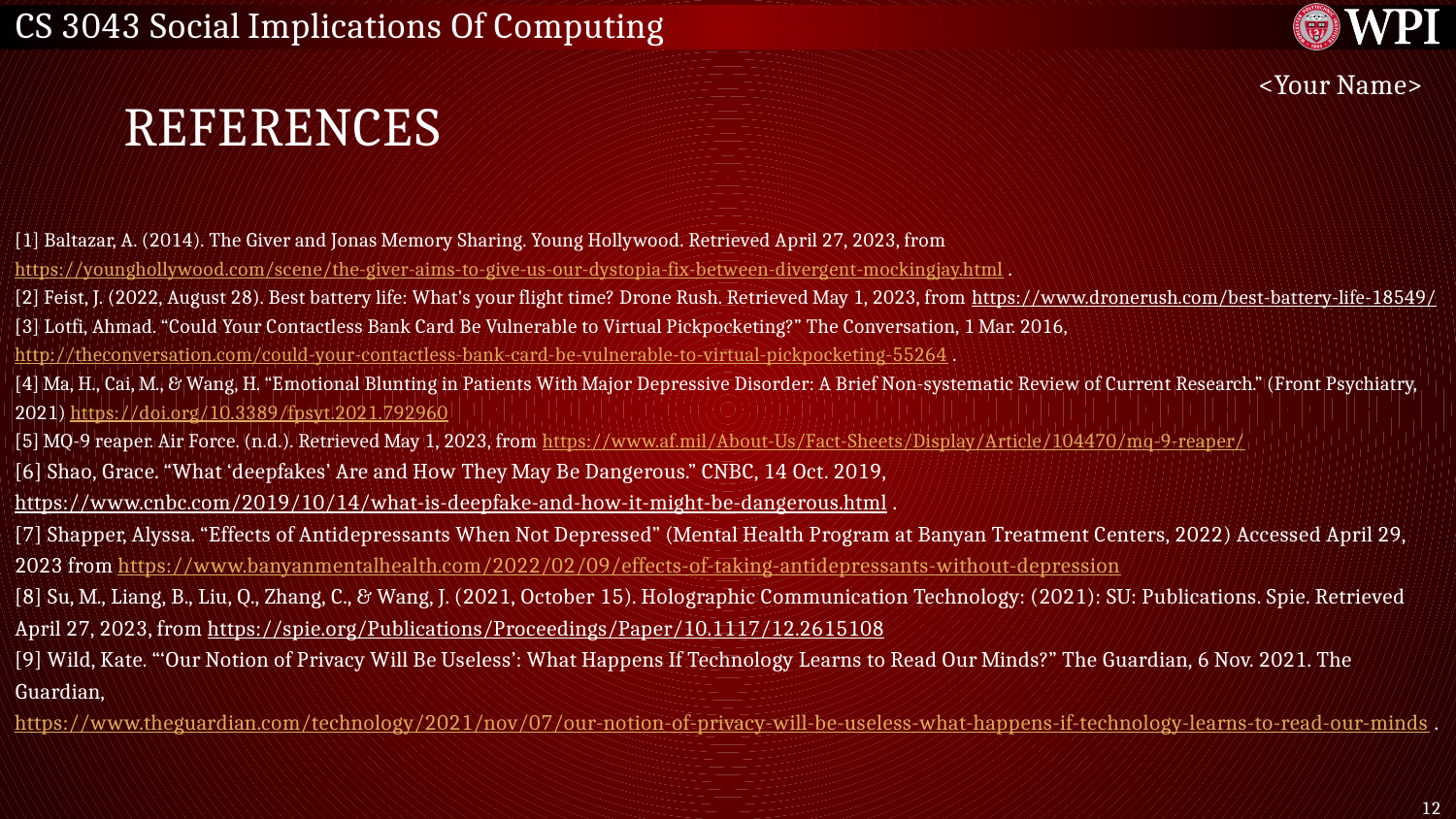

# REFERENCES
<Your Name>
[1] Baltazar, A. (2014). The Giver and Jonas Memory Sharing. Young Hollywood. Retrieved April 27, 2023, from https://younghollywood.com/scene/the-giver-aims-to-give-us-our-dystopia-fix-between-divergent-mockingjay.html .
[2] Feist, J. (2022, August 28). Best battery life: What's your flight time? Drone Rush. Retrieved May 1, 2023, from https://www.dronerush.com/best-battery-life-18549/
[3] Lotfi, Ahmad. “Could Your Contactless Bank Card Be Vulnerable to Virtual Pickpocketing?” The Conversation, 1 Mar. 2016, http://theconversation.com/could-your-contactless-bank-card-be-vulnerable-to-virtual-pickpocketing-55264 .
[4] Ma, H., Cai, M., & Wang, H. “Emotional Blunting in Patients With Major Depressive Disorder: A Brief Non-systematic Review of Current Research.” (Front Psychiatry, 2021) https://doi.org/10.3389/fpsyt.2021.792960
[5] MQ-9 reaper. Air Force. (n.d.). Retrieved May 1, 2023, from https://www.af.mil/About-Us/Fact-Sheets/Display/Article/104470/mq-9-reaper/
[6] Shao, Grace. “What ‘deepfakes’ Are and How They May Be Dangerous.” CNBC, 14 Oct. 2019, https://www.cnbc.com/2019/10/14/what-is-deepfake-and-how-it-might-be-dangerous.html .
[7] Shapper, Alyssa. “Effects of Antidepressants When Not Depressed” (Mental Health Program at Banyan Treatment Centers, 2022) Accessed April 29, 2023 from https://www.banyanmentalhealth.com/2022/02/09/effects-of-taking-antidepressants-without-depression
[8] Su, M., Liang, B., Liu, Q., Zhang, C., & Wang, J. (2021, October 15). Holographic Communication Technology: (2021): SU: Publications. Spie. Retrieved April 27, 2023, from https://spie.org/Publications/Proceedings/Paper/10.1117/12.2615108
[9] Wild, Kate. “‘Our Notion of Privacy Will Be Useless’: What Happens If Technology Learns to Read Our Minds?” The Guardian, 6 Nov. 2021. The Guardian, https://www.theguardian.com/technology/2021/nov/07/our-notion-of-privacy-will-be-useless-what-happens-if-technology-learns-to-read-our-minds .
12